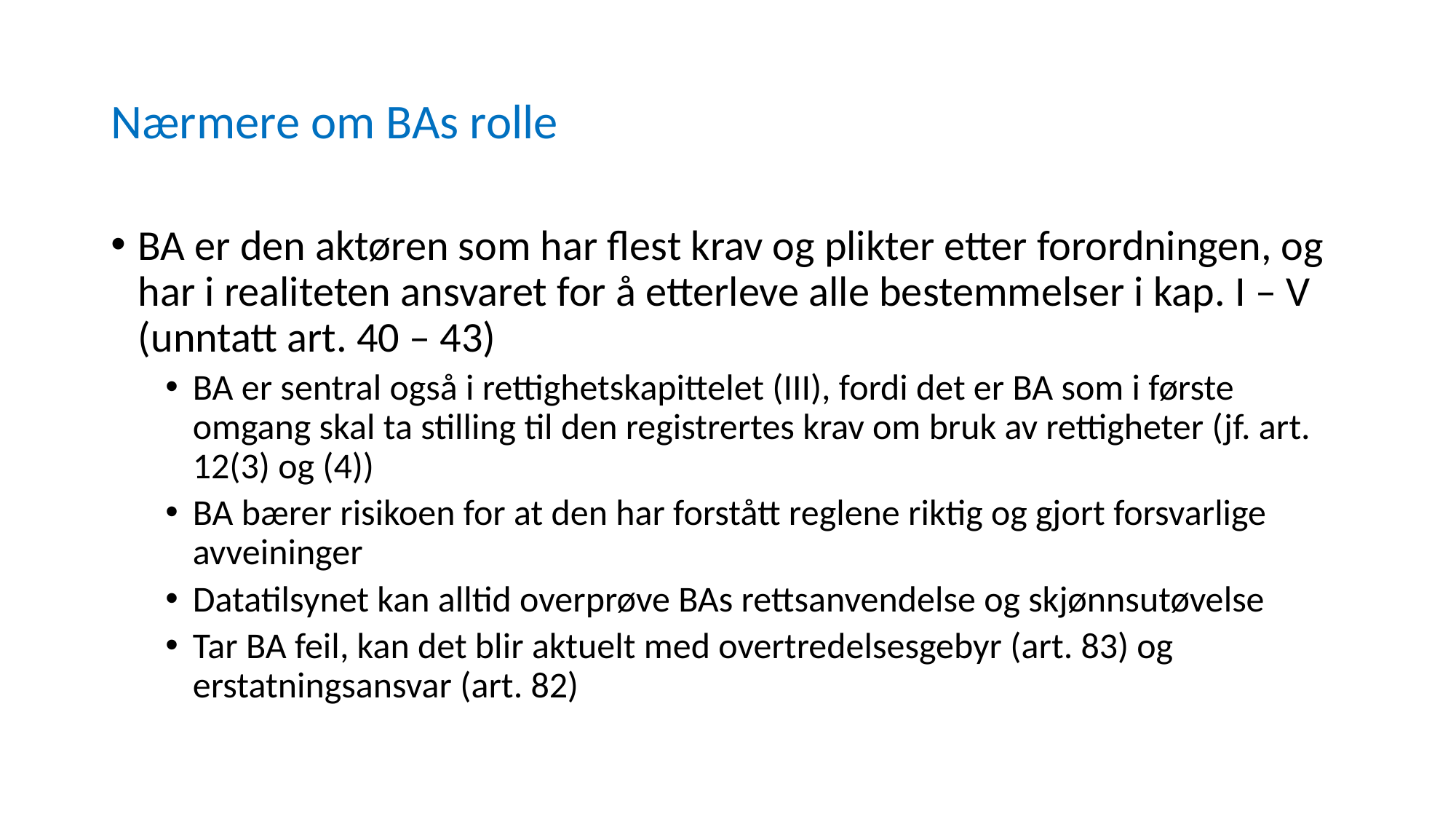

# Nærmere om BAs rolle
BA er den aktøren som har flest krav og plikter etter forordningen, og har i realiteten ansvaret for å etterleve alle bestemmelser i kap. I – V (unntatt art. 40 – 43)
BA er sentral også i rettighetskapittelet (III), fordi det er BA som i første omgang skal ta stilling til den registrertes krav om bruk av rettigheter (jf. art. 12(3) og (4))
BA bærer risikoen for at den har forstått reglene riktig og gjort forsvarlige avveininger
Datatilsynet kan alltid overprøve BAs rettsanvendelse og skjønnsutøvelse
Tar BA feil, kan det blir aktuelt med overtredelsesgebyr (art. 83) og erstatningsansvar (art. 82)